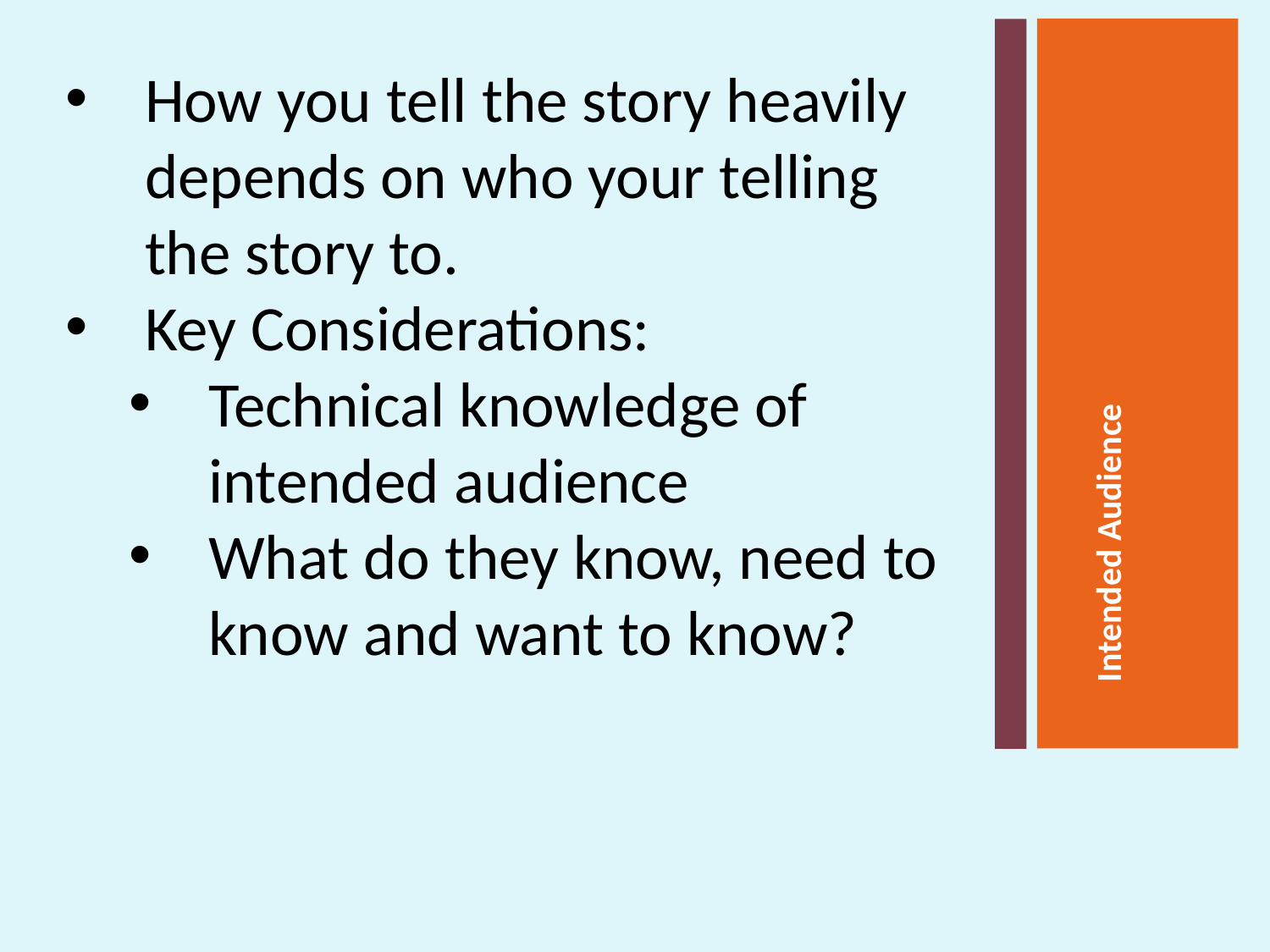

How you tell the story heavily depends on who your telling the story to.
Key Considerations:
Technical knowledge of intended audience
What do they know, need to know and want to know?
Intended Audience